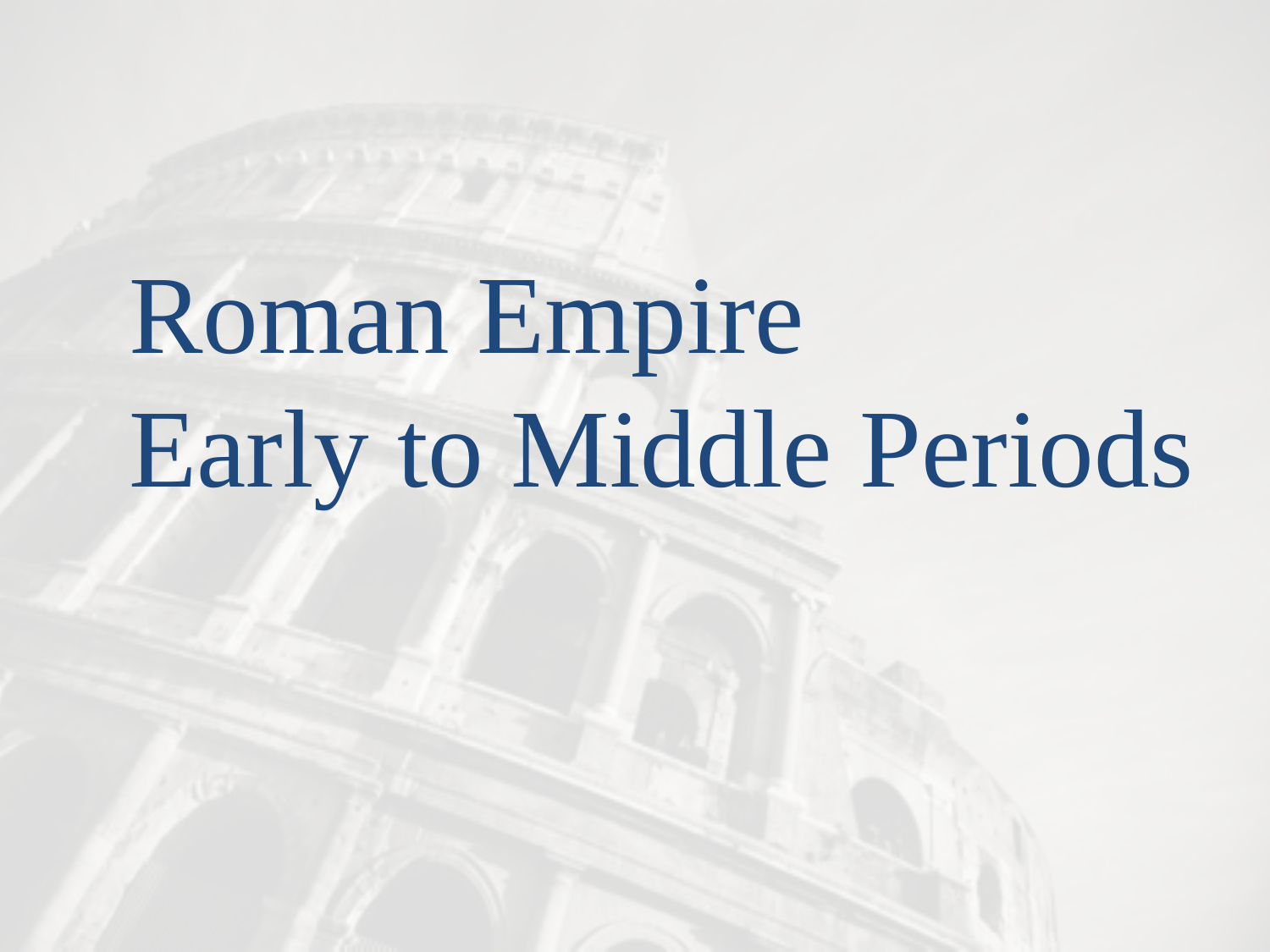

# Roman Empire Early to Middle Periods